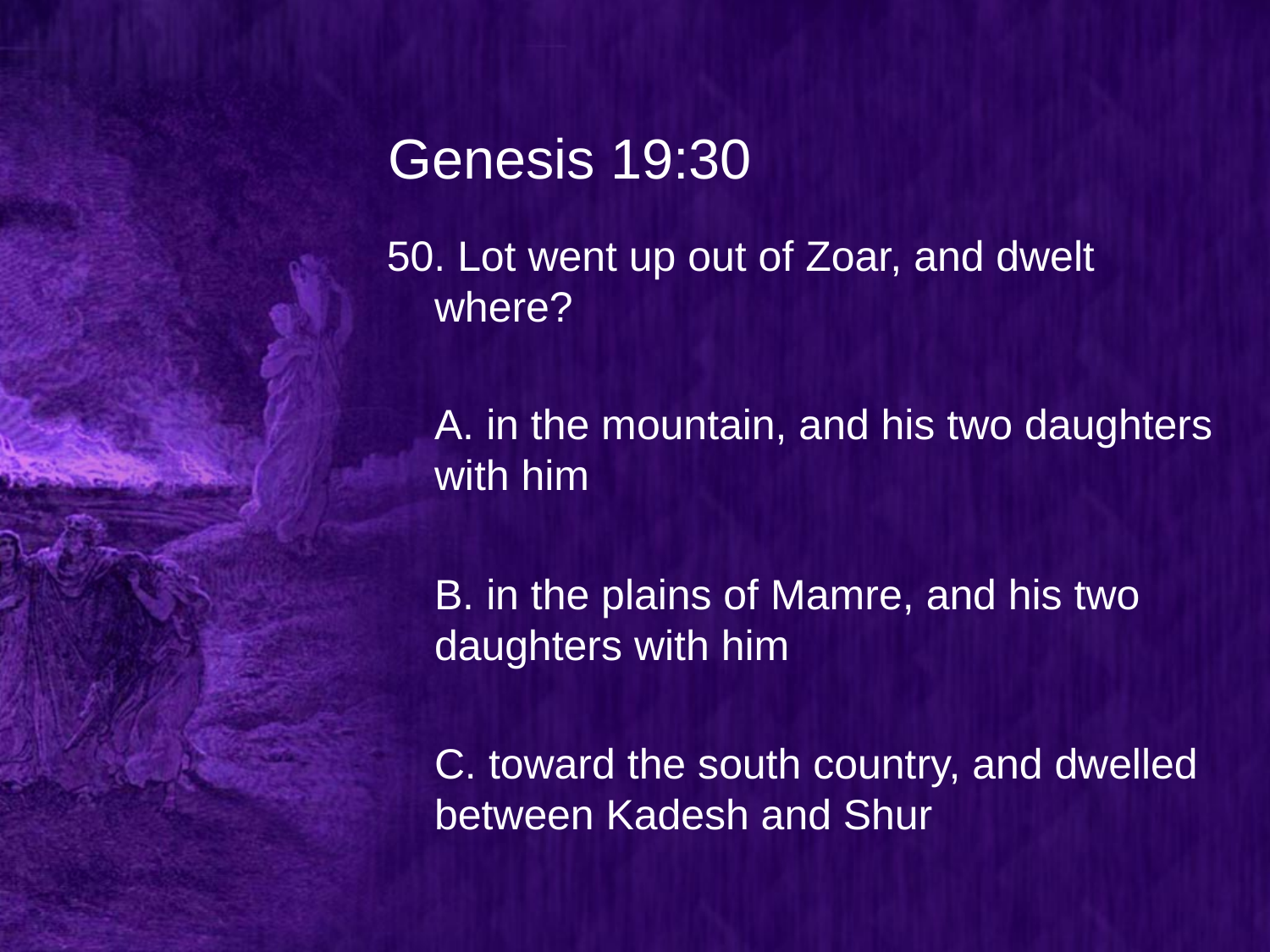

# Genesis 19:30
50. Lot went up out of Zoar, and dwelt where?

	A. in the mountain, and his two daughters with him

	B. in the plains of Mamre, and his two daughters with him

	C. toward the south country, and dwelled between Kadesh and Shur